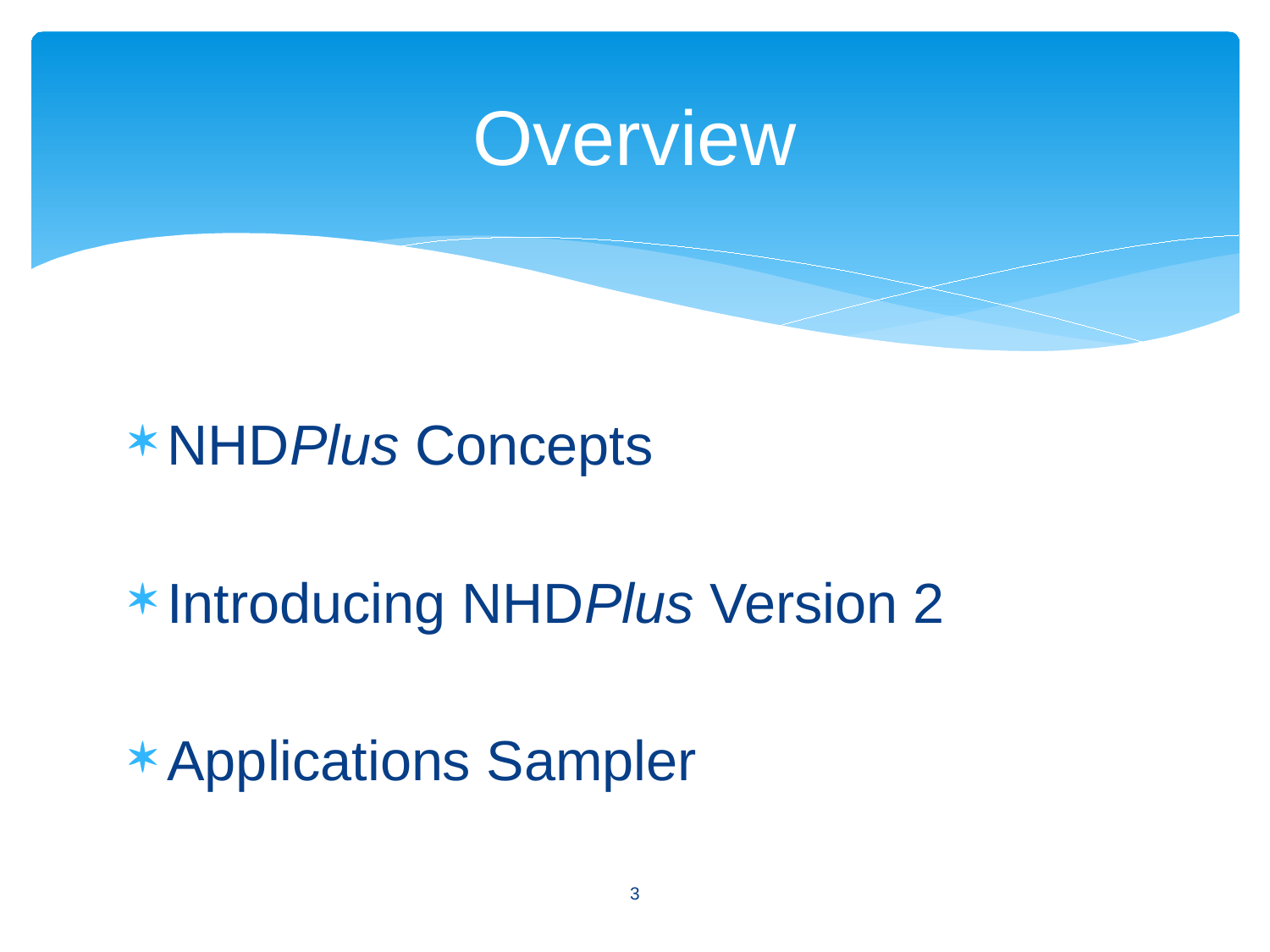

# Overview
NHDPlus Concepts

Introducing NHDPlus Version 2

Applications Sampler

3